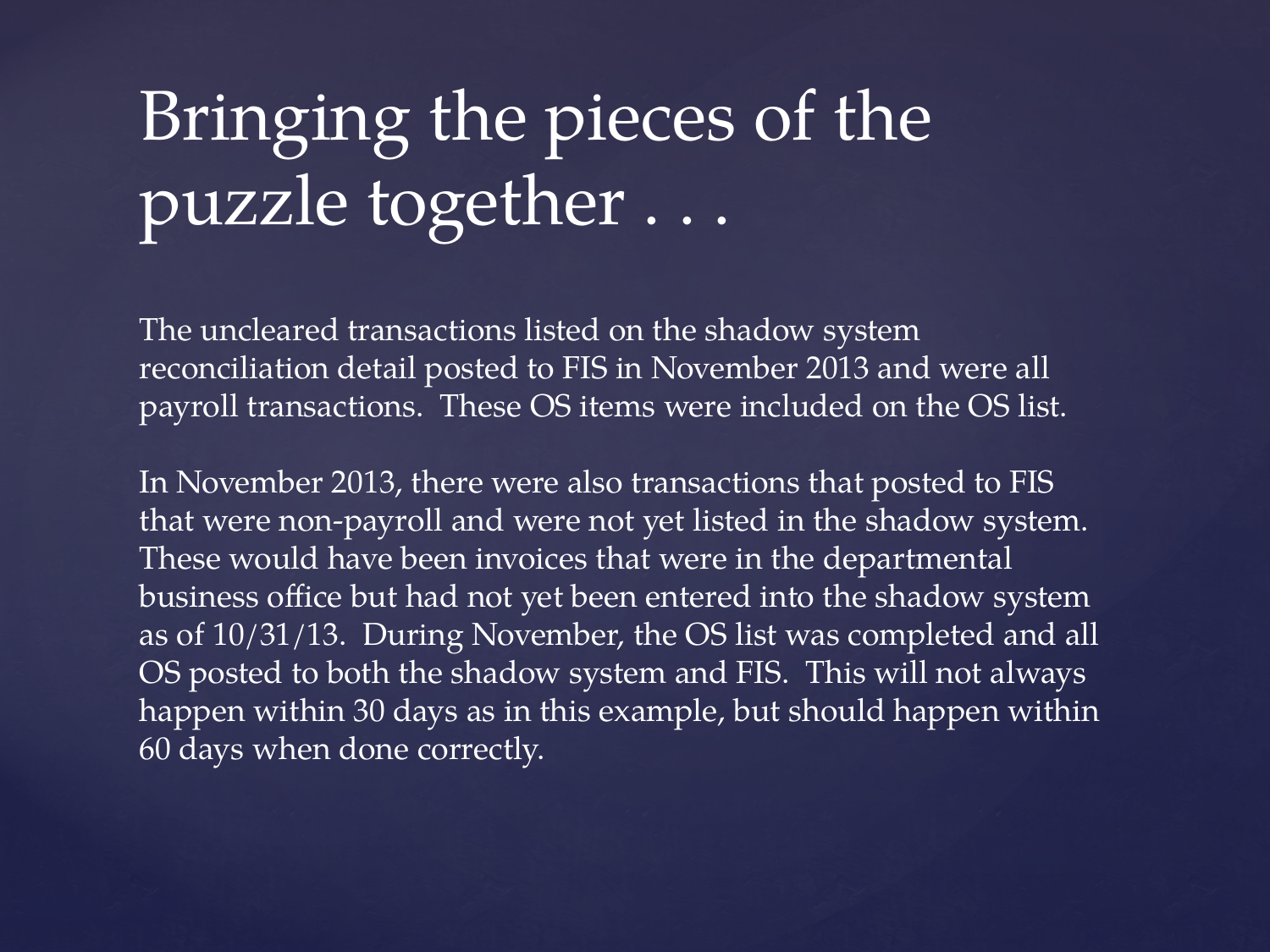

Bringing the pieces of the puzzle together . . .

The uncleared transactions listed on the shadow system reconciliation detail posted to FIS in November 2013 and were all payroll transactions.  These OS items were included on the OS list.

In November 2013, there were also transactions that posted to FIS that were non-payroll and were not yet listed in the shadow system.  These would have been invoices that were in the departmental business office but had not yet been entered into the shadow system as of 10/31/13.  During November, the OS list was completed and all OS posted to both the shadow system and FIS.  This will not always happen within 30 days as in this example, but should happen within 60 days when done correctly.